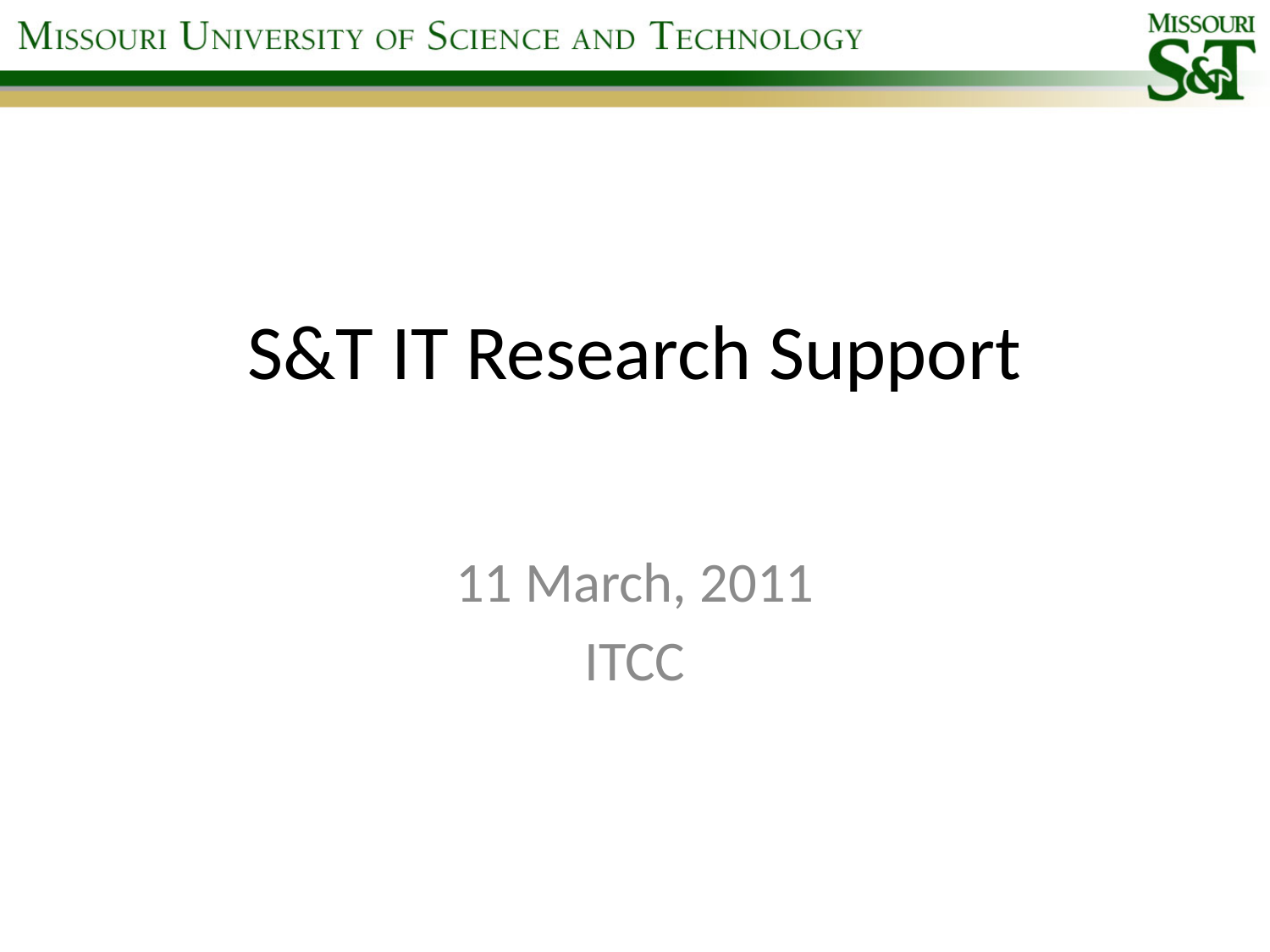

# S&T IT Research Support
11 March, 2011
ITCC